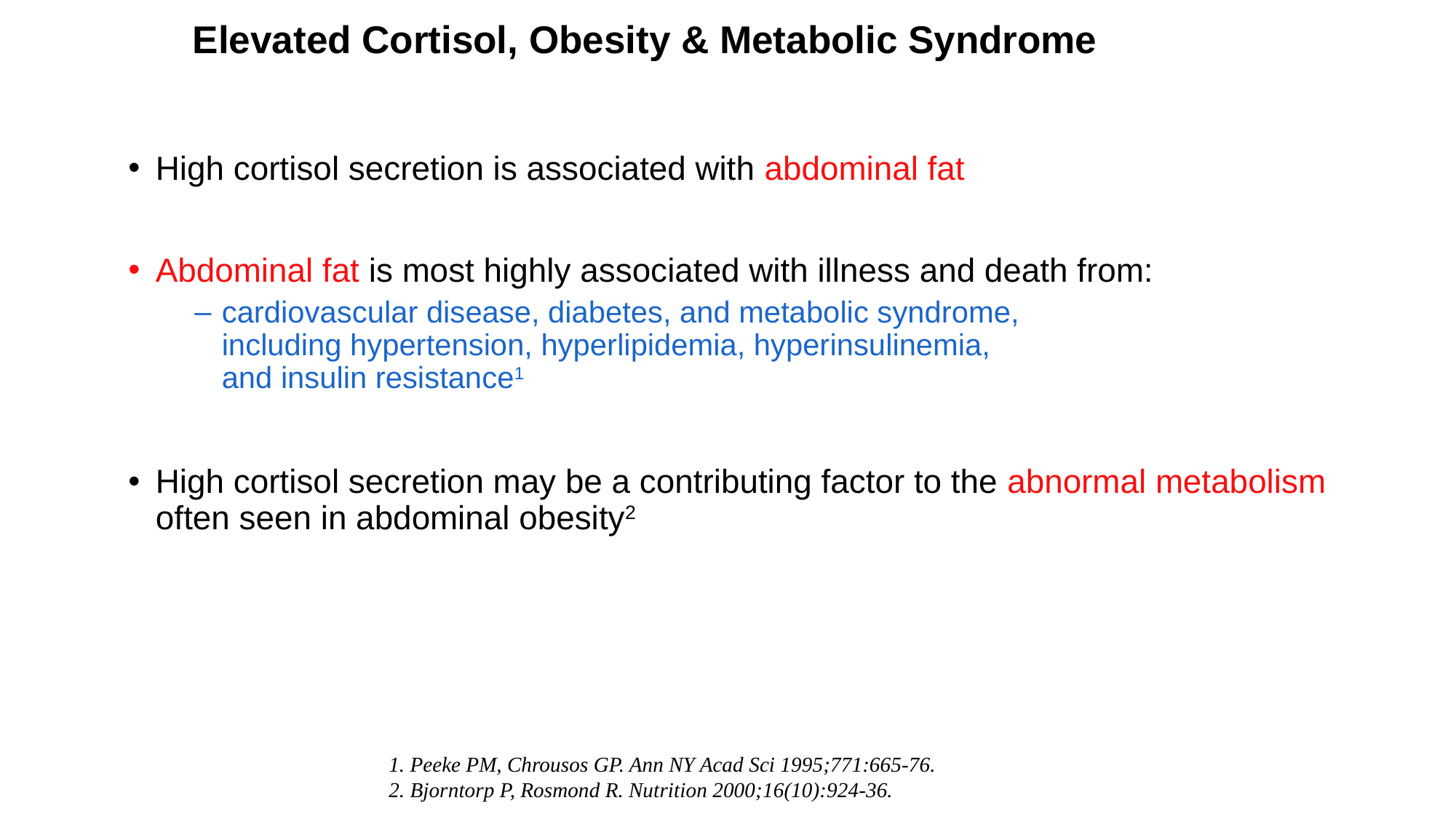

# Elevated Cortisol, Obesity & Metabolic Syndrome
High cortisol secretion is associated with abdominal fat

Abdominal fat is most highly associated with illness and death from:
cardiovascular disease, diabetes, and metabolic syndrome,
including hypertension, hyperlipidemia, hyperinsulinemia,
and insulin resistance1

High cortisol secretion may be a contributing factor to the abnormal metabolism often seen in abdominal obesity2
1. Peeke PM, Chrousos GP. Ann NY Acad Sci 1995;771:665-76.
2. Bjorntorp P, Rosmond R. Nutrition 2000;16(10):924-36.